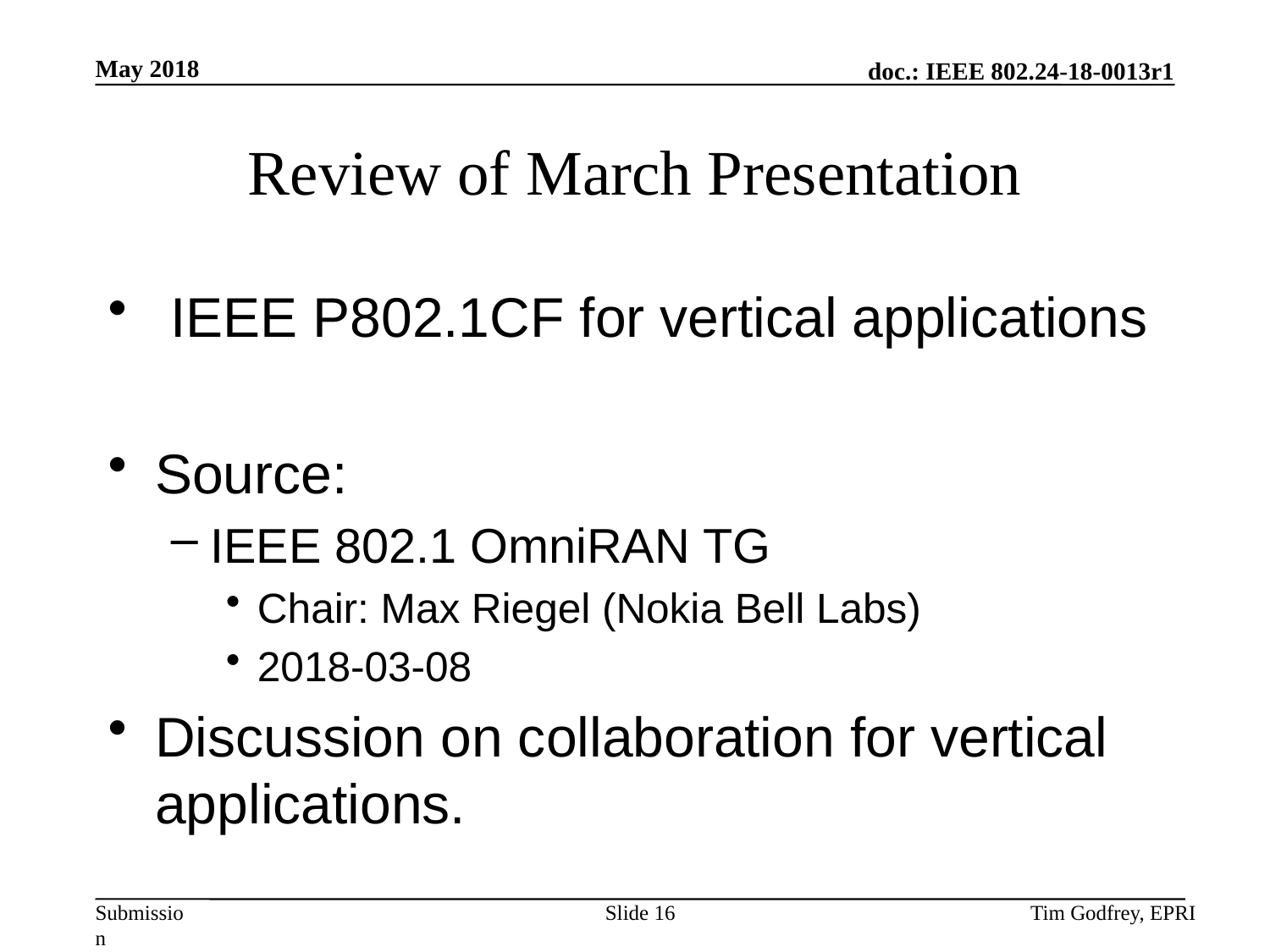

# Review of March Presentation
 IEEE P802.1CF for vertical applications

Source:
IEEE 802.1 OmniRAN TG
Chair: Max Riegel (Nokia Bell Labs)
2018-03-08
Discussion on collaboration for vertical applications.

Slide 16
Tim Godfrey, EPRI